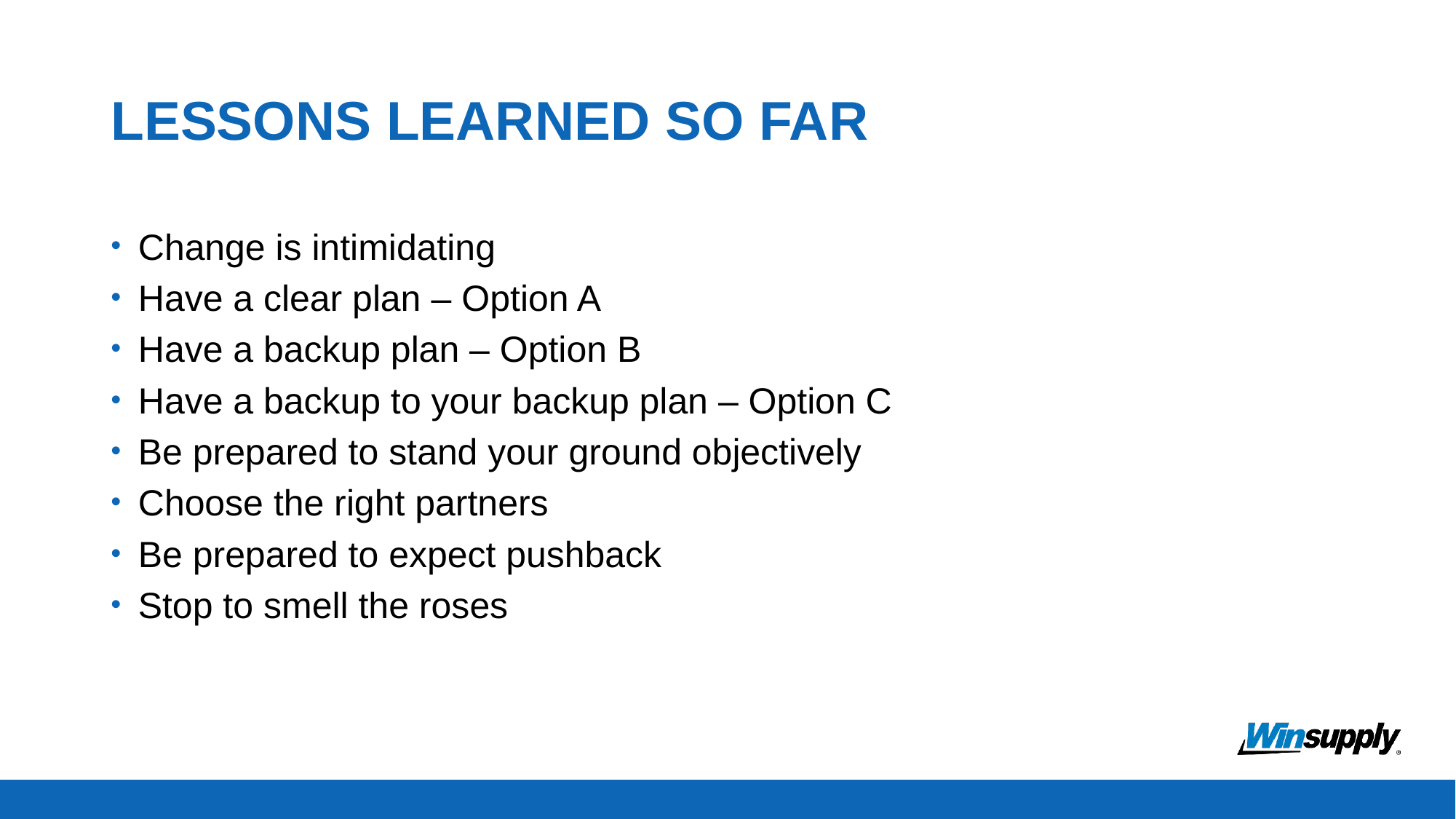

# LESSONS LEARNED SO FAR
Change is intimidating
Have a clear plan – Option A
Have a backup plan – Option B
Have a backup to your backup plan – Option C
Be prepared to stand your ground objectively
Choose the right partners
Be prepared to expect pushback
Stop to smell the roses